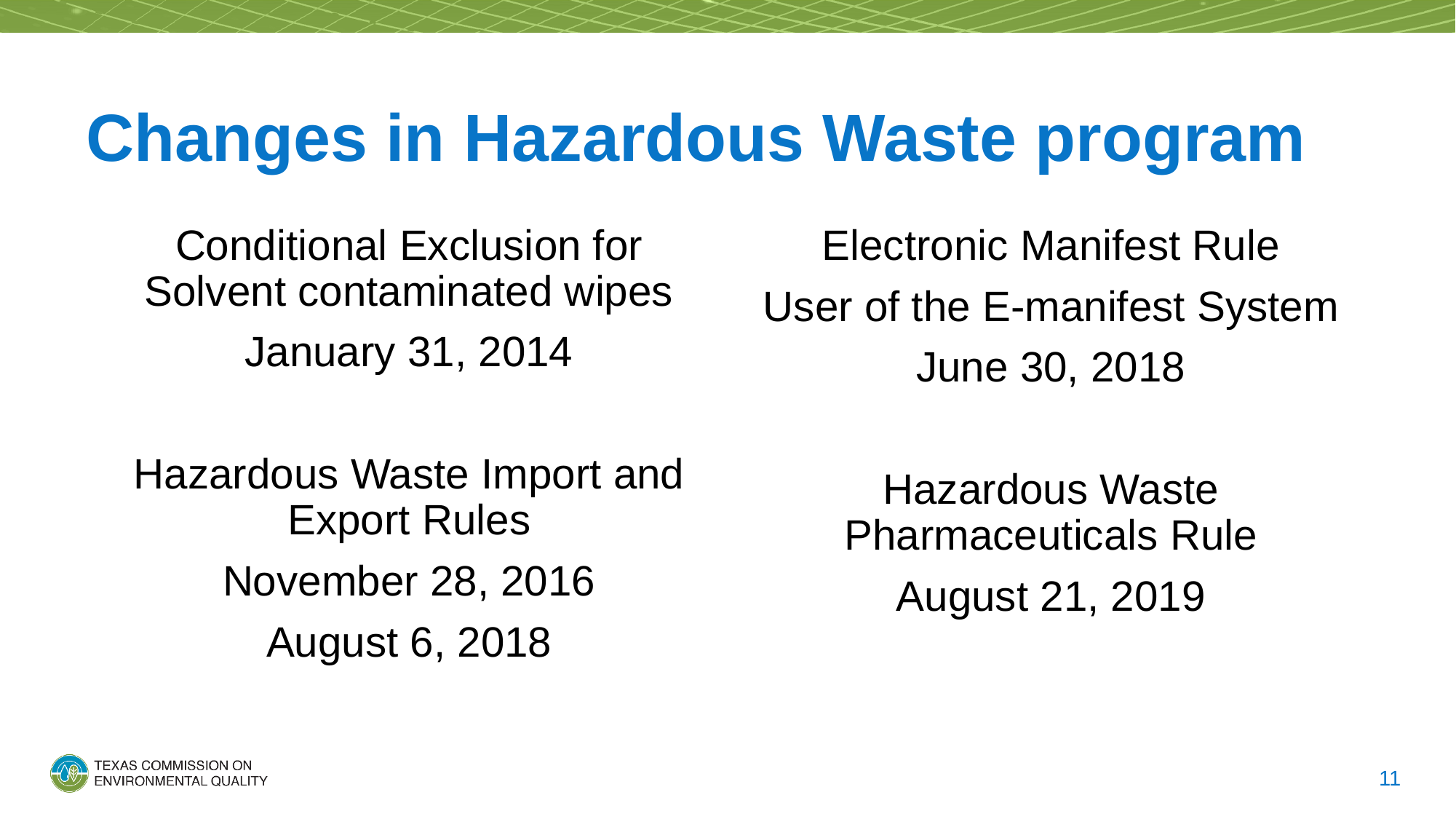

# Changes in Hazardous Waste program
Conditional Exclusion for Solvent contaminated wipes
January 31, 2014

Hazardous Waste Import and Export Rules
November 28, 2016
August 6, 2018

Electronic Manifest Rule
User of the E-manifest System
June 30, 2018

Hazardous Waste Pharmaceuticals Rule
August 21, 2019